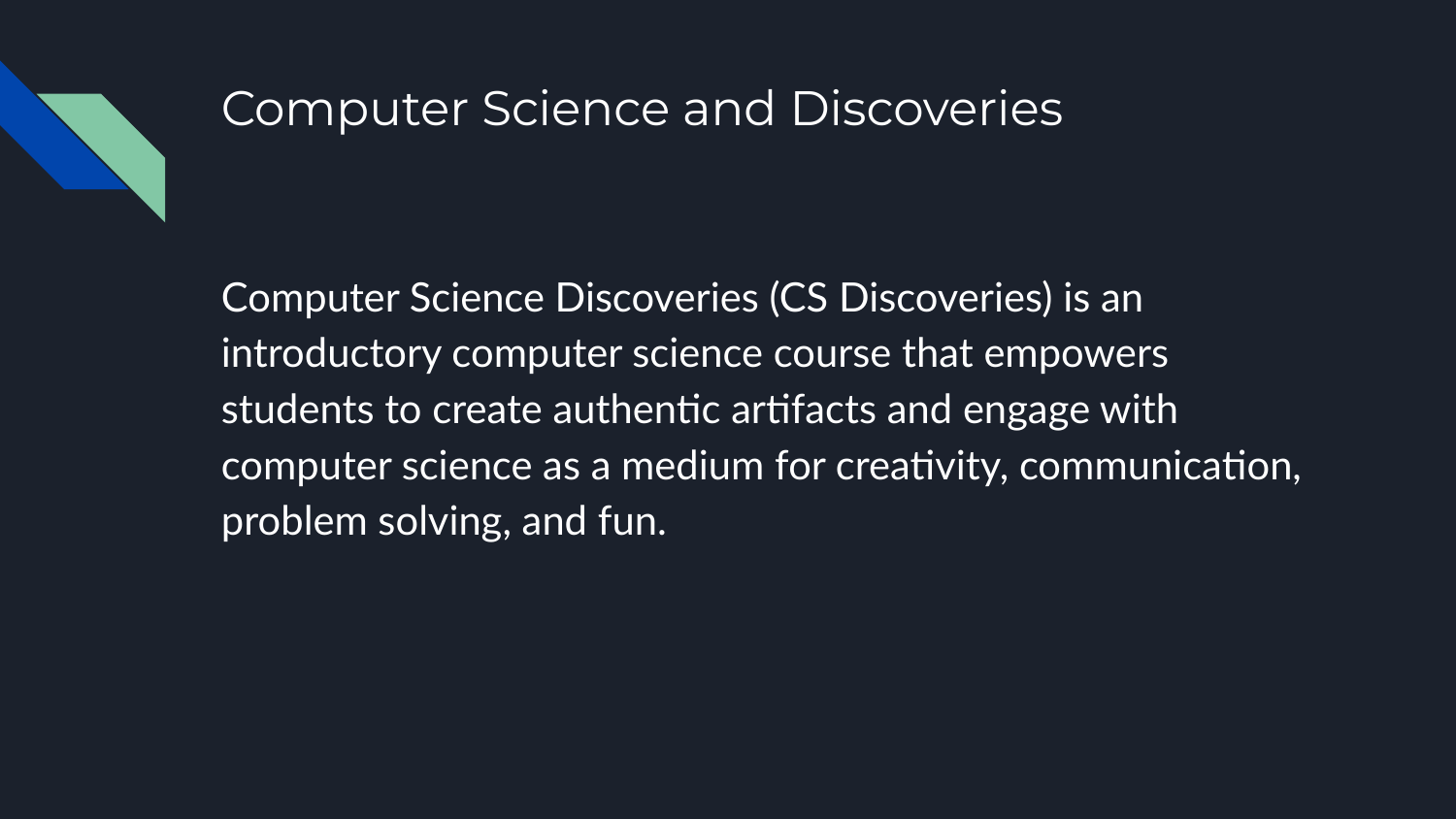

# Computer Science and Discoveries
Computer Science Discoveries (CS Discoveries) is an introductory computer science course that empowers students to create authentic artifacts and engage with computer science as a medium for creativity, communication, problem solving, and fun.